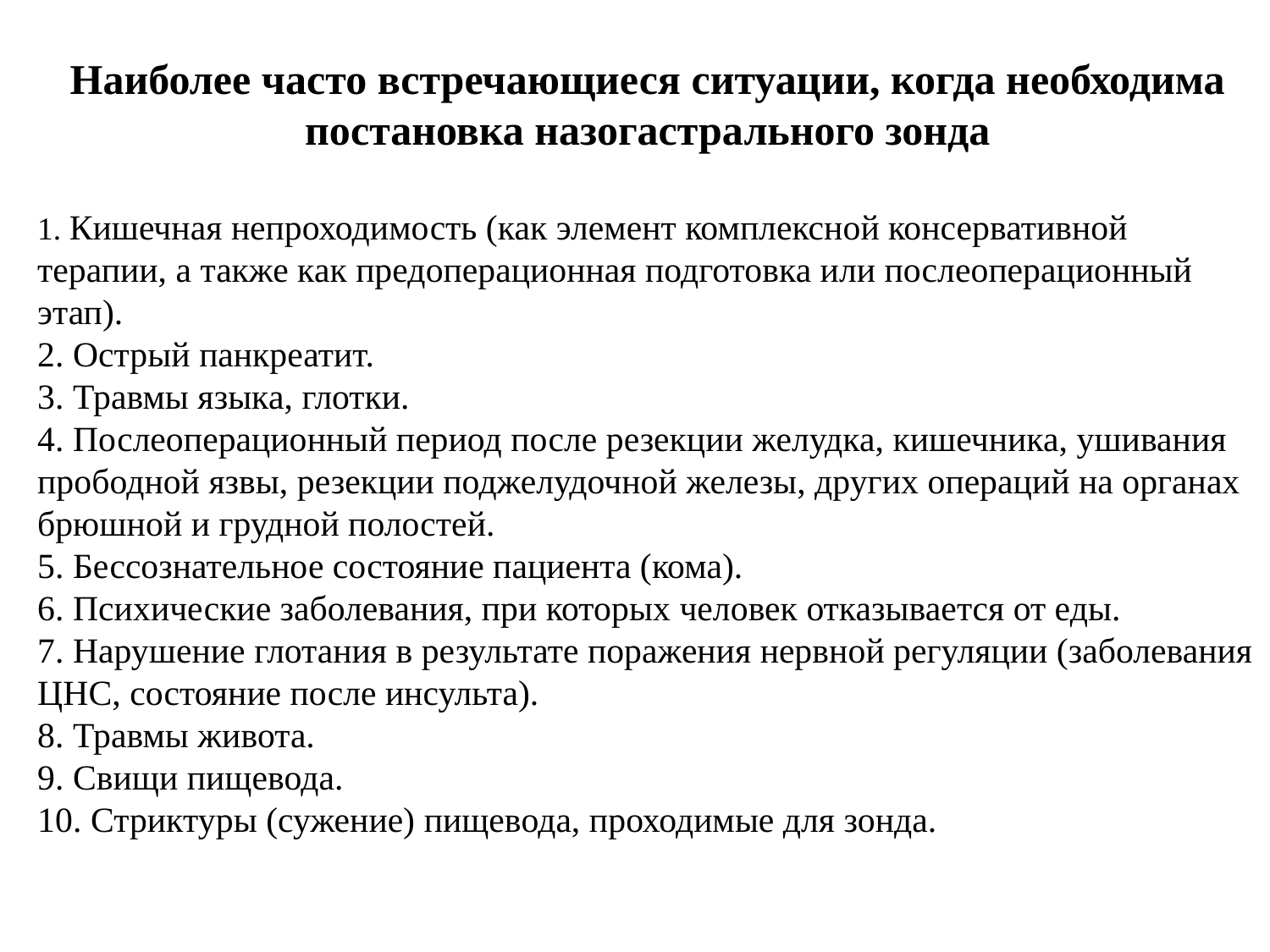

Наиболее часто встречающиеся ситуации, когда необходима постановка назогастрального зонда

1. Кишечная непроходимость (как элемент комплексной консервативной терапии, а также как предоперационная подготовка или послеоперационный этап).
2. Острый панкреатит.
3. Травмы языка, глотки.
4. Послеоперационный период после резекции желудка, кишечника, ушивания прободной язвы, резекции поджелудочной железы, других операций на органах брюшной и грудной полостей.
5. Бессознательное состояние пациента (кома).
6. Психические заболевания, при которых человек отказывается от еды.
7. Нарушение глотания в результате поражения нервной регуляции (заболевания ЦНС, состояние после инсульта).
8. Травмы живота.
9. Свищи пищевода.
10. Стриктуры (сужение) пищевода, проходимые для зонда.